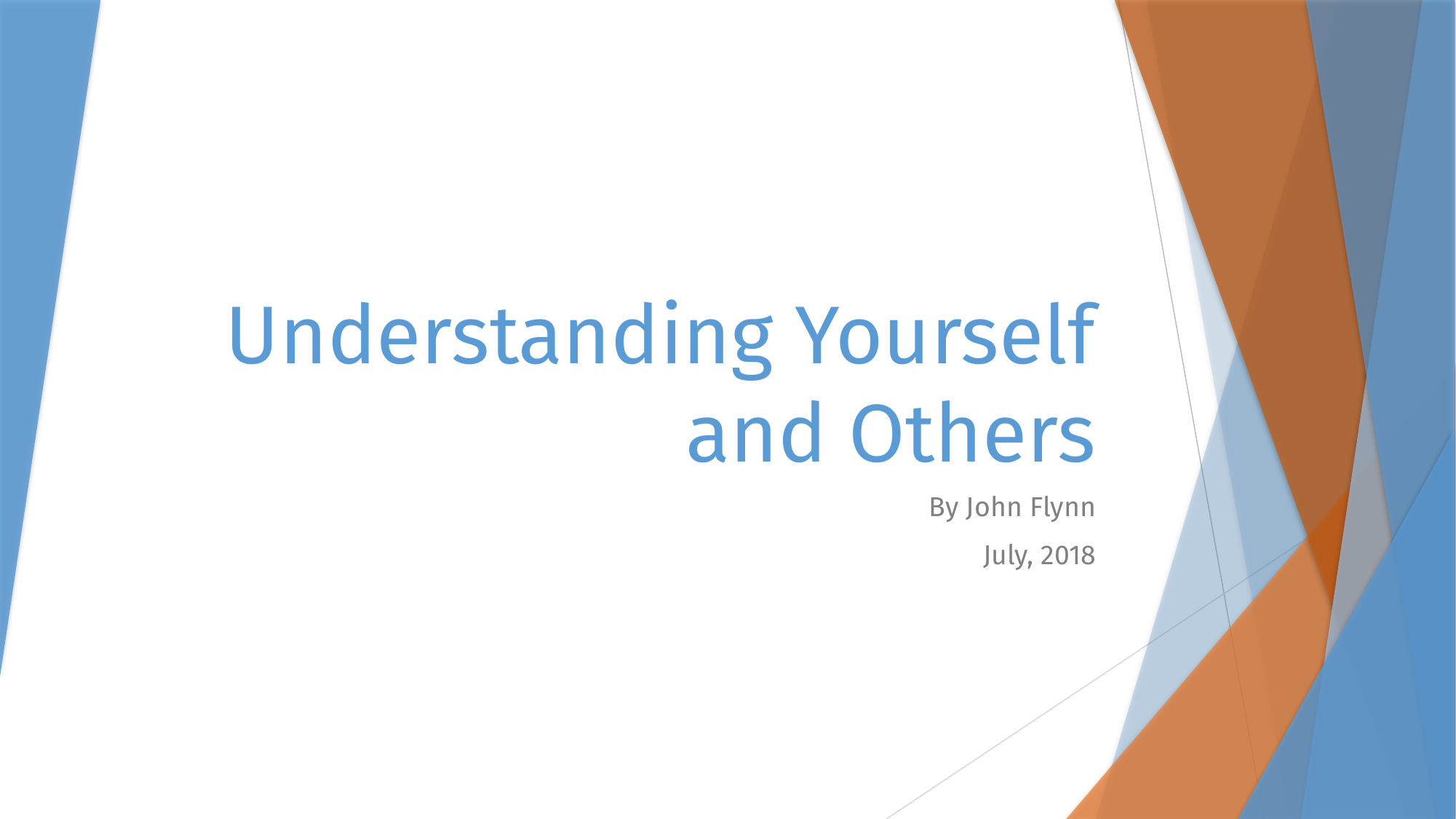

# Understanding Yourself and Others
By John Flynn
July, 2018